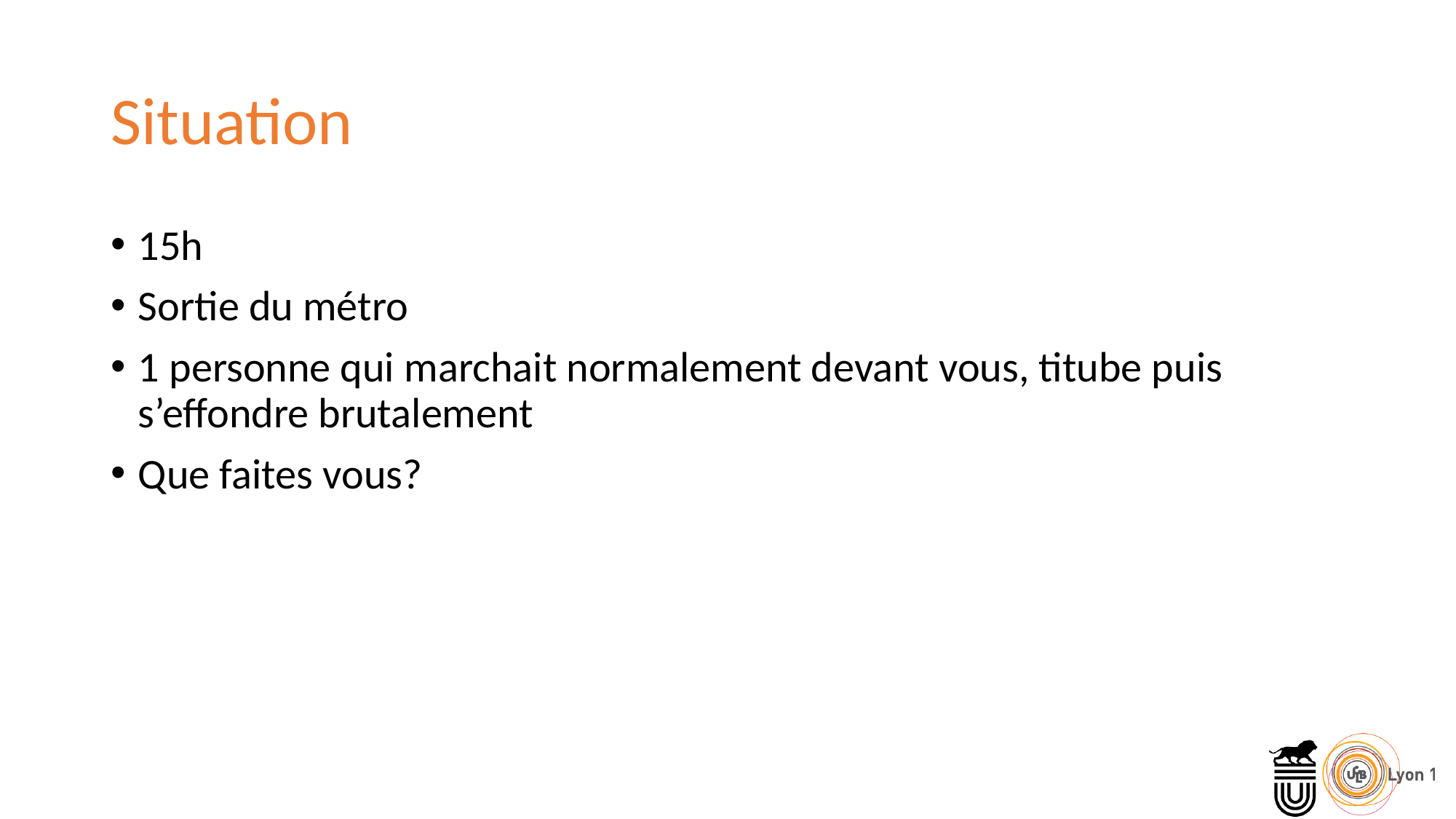

# Situation
15h
Sortie du métro
1 personne qui marchait normalement devant vous, titube puis s’effondre brutalement
Que faites vous?